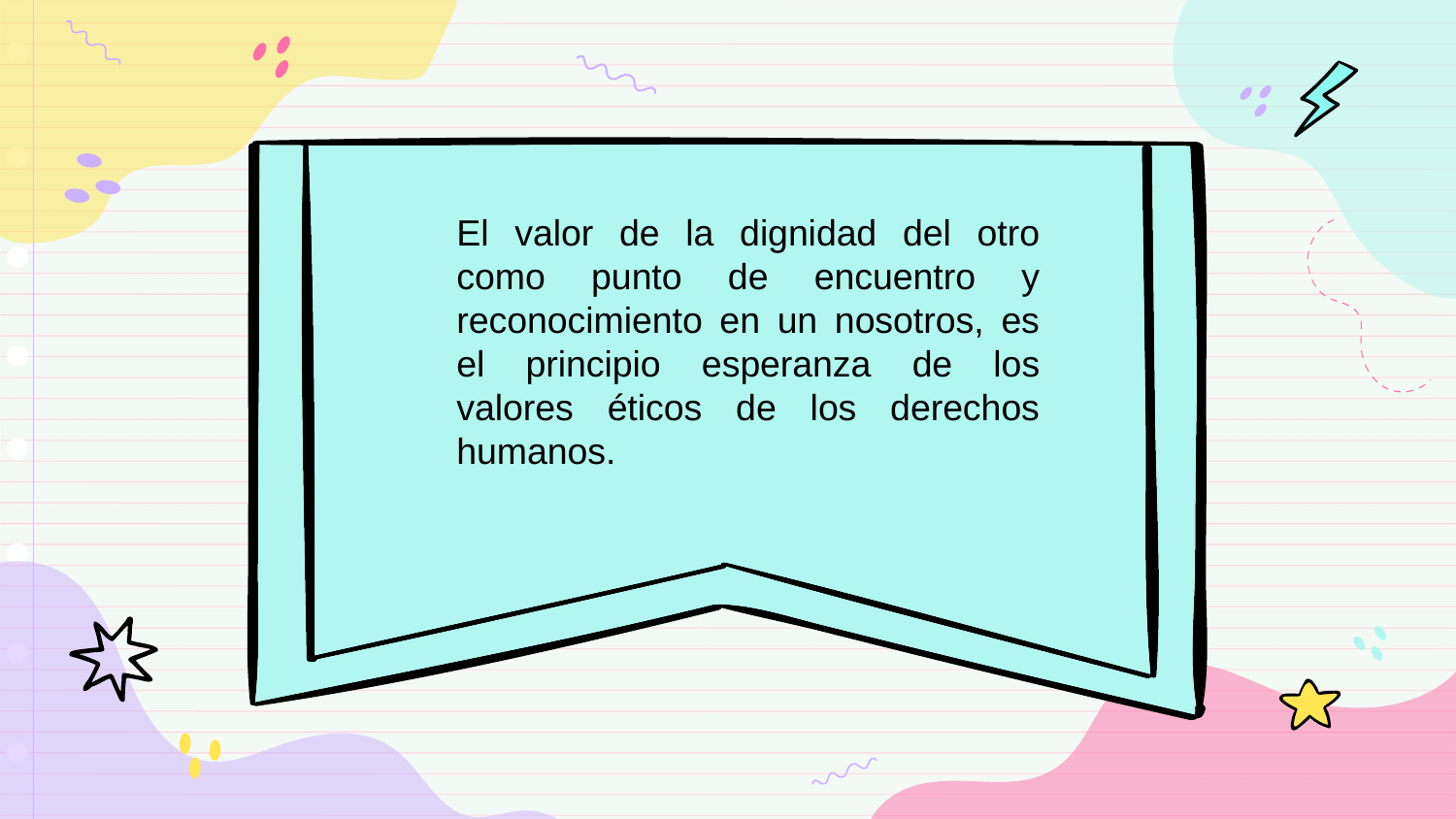

El valor de la dignidad del otro como punto de encuentro y reconocimiento en un nosotros, es el principio esperanza de los valores éticos de los derechos humanos.